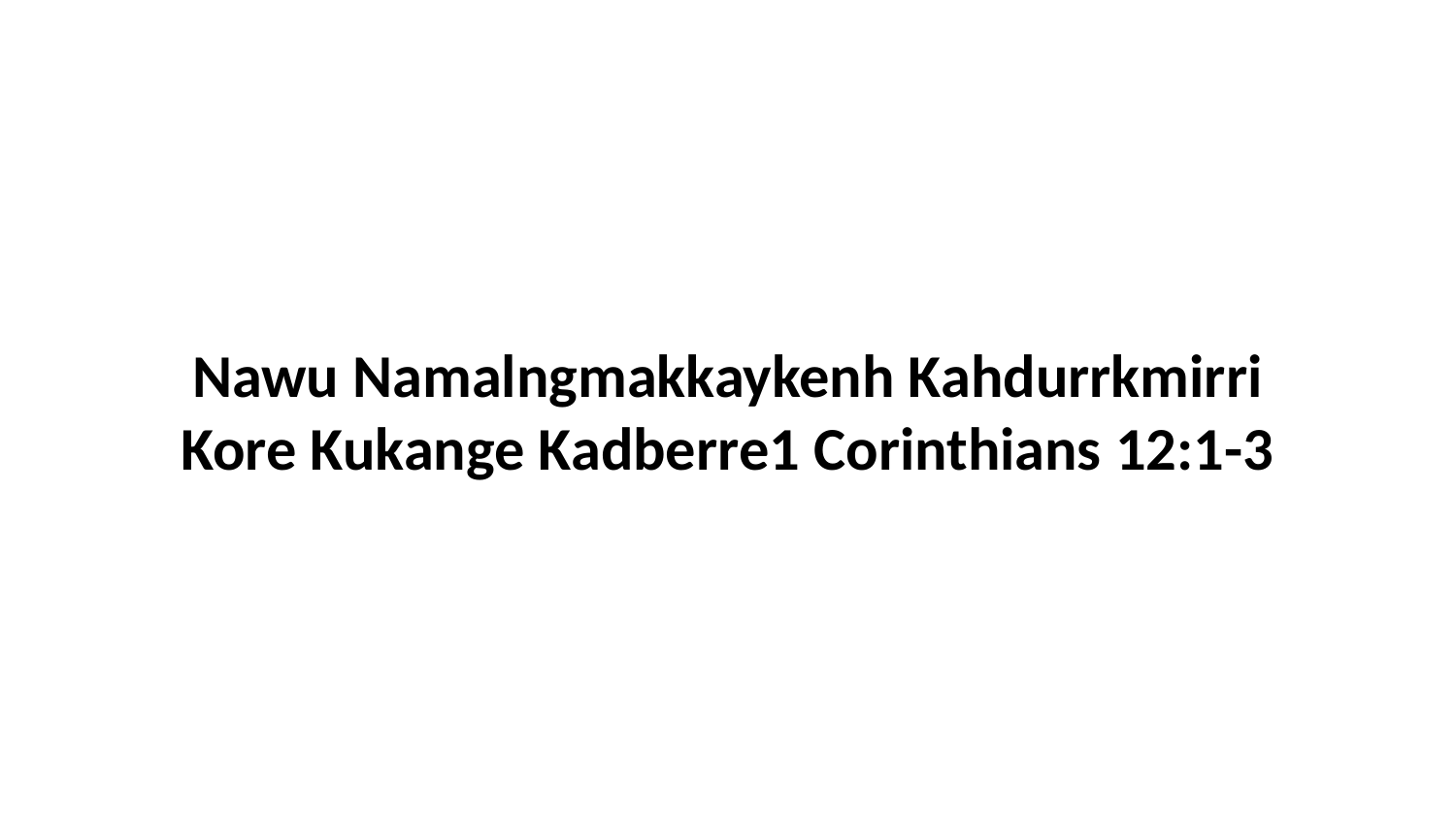

Nawu Namalngmakkaykenh Kahdurrkmirri Kore Kukange Kadberre1 Corinthians 12:1-3